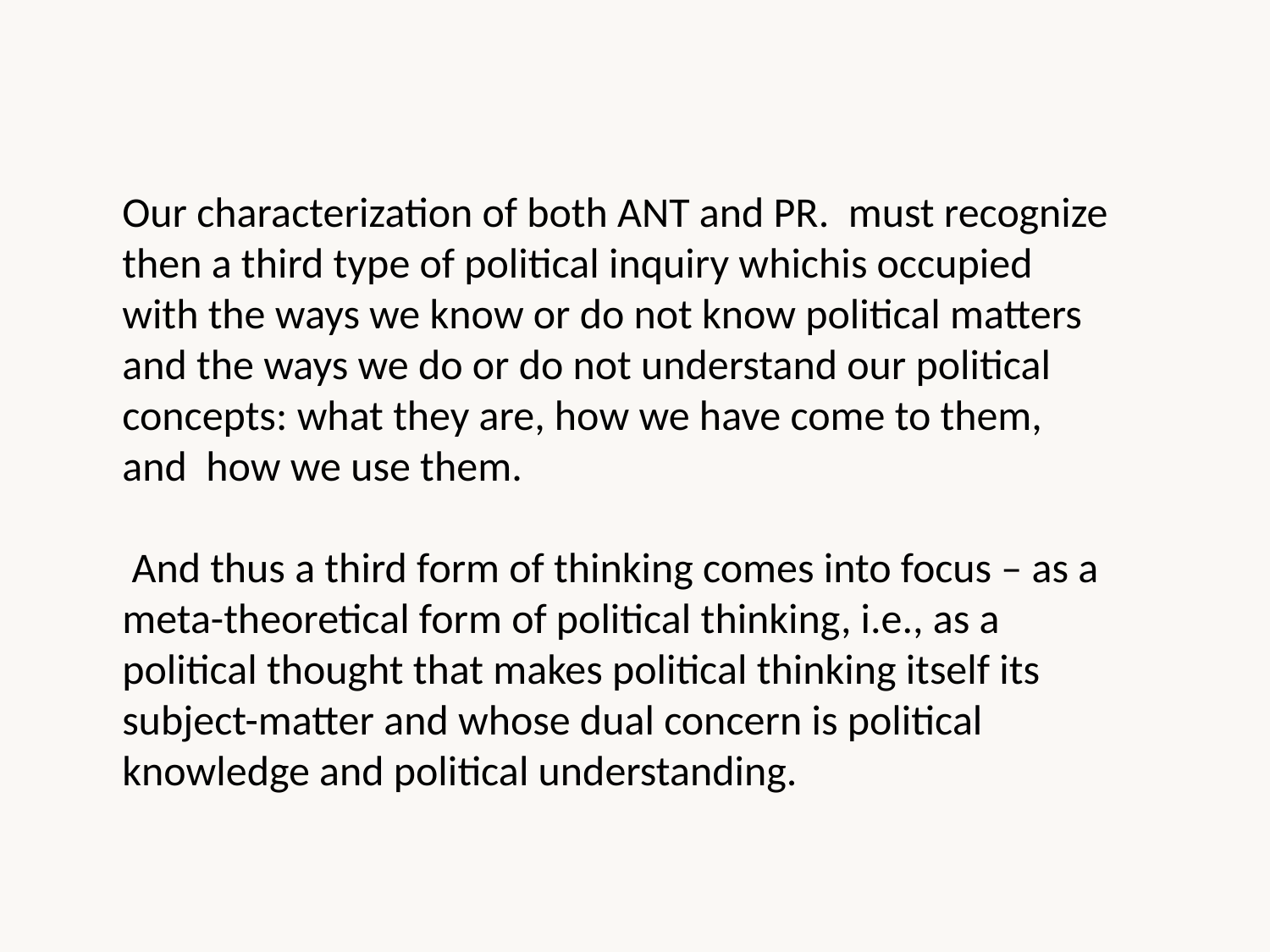

Our characterization of both ANT and PR.  must recognize then a third type of political inquiry whichis occupied with the ways we know or do not know political matters and the ways we do or do not understand our political concepts: what they are, how we have come to them, and  how we use them.

 And thus a third form of thinking comes into focus – as a meta-theoretical form of political thinking, i.e., as a political thought that makes political thinking itself its subject-matter and whose dual concern is political knowledge and political understanding.